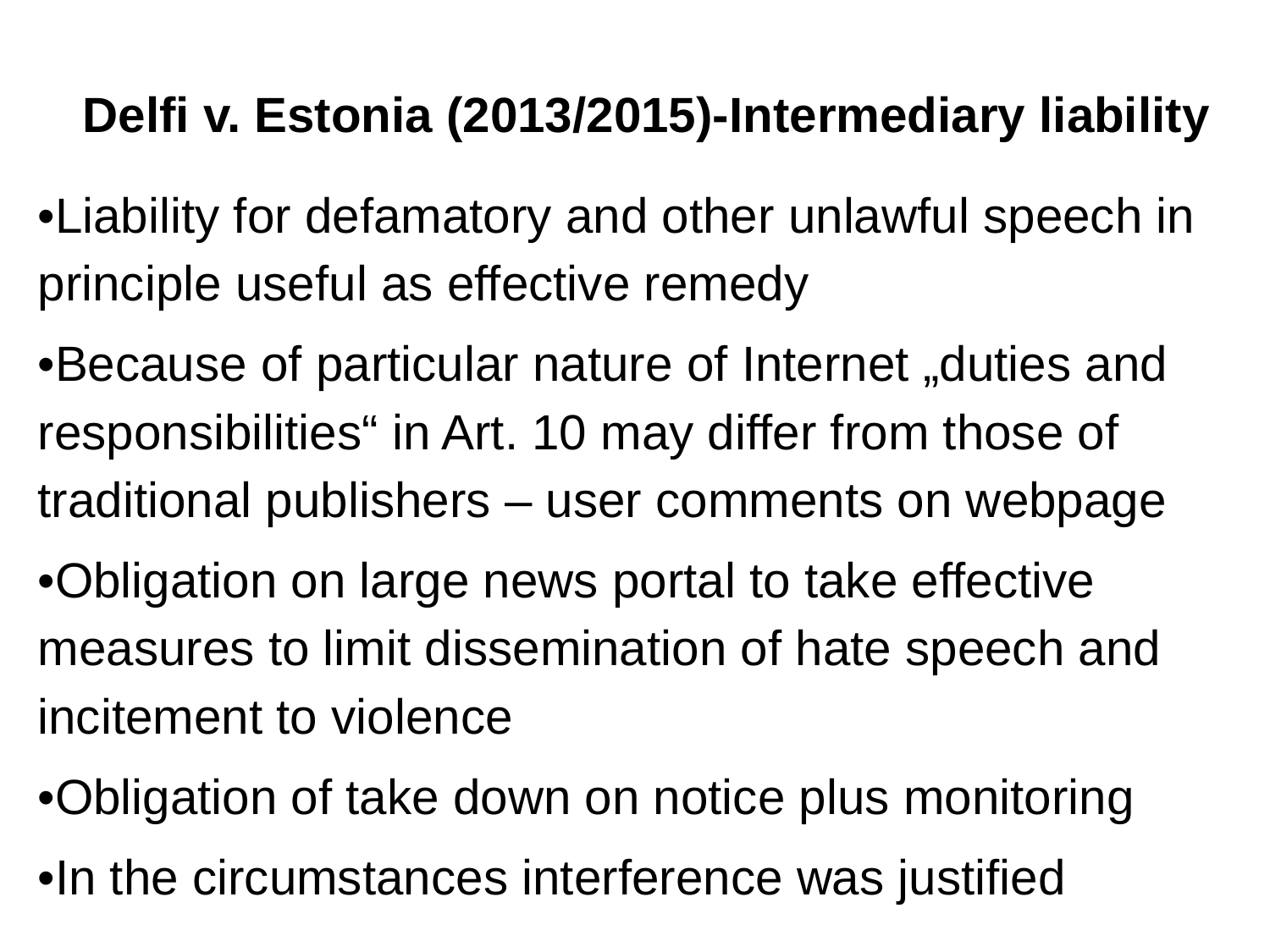

# Delfi v. Estonia (2013/2015)-Intermediary liability

•Liability for defamatory and other unlawful speech in principle useful as effective remedy
•Because of particular nature of Internet „duties and responsibilities“ in Art. 10 may differ from those of traditional publishers – user comments on webpage
•Obligation on large news portal to take effective measures to limit dissemination of hate speech and incitement to violence
•Obligation of take down on notice plus monitoring
•In the circumstances interference was justified